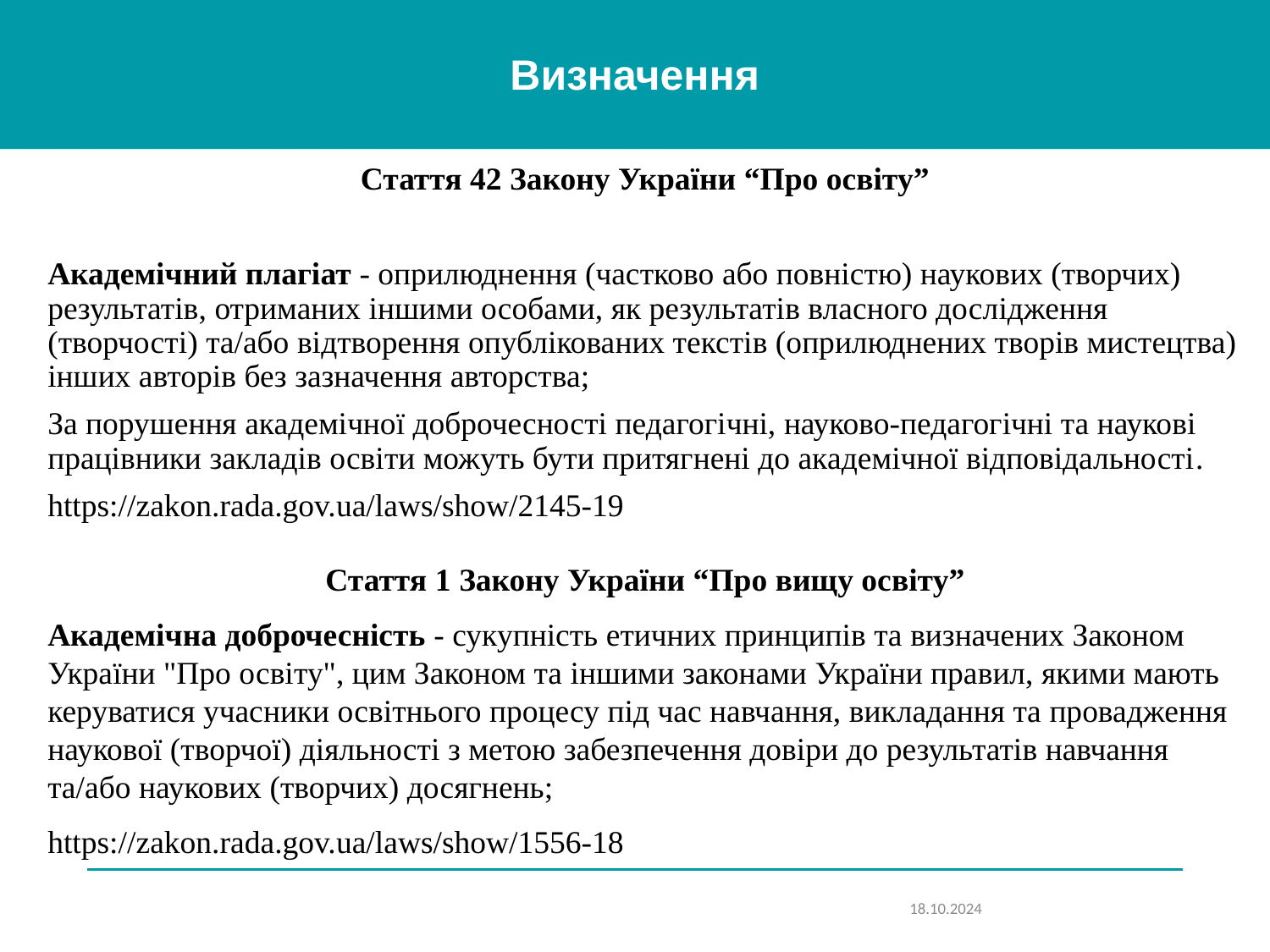

# Визначення
Стаття 42 Закону України “Про освіту”

Академічний плагіат - оприлюднення (частково або повністю) наукових (творчих) результатів, отриманих іншими особами, як результатів власного дослідження (творчості) та/або відтворення опублікованих текстів (оприлюднених творів мистецтва) інших авторів без зазначення авторства;
За порушення академічної доброчесності педагогічні, науково-педагогічні та наукові працівники закладів освіти можуть бути притягнені до академічної відповідальності.
https://zakon.rada.gov.ua/laws/show/2145-19
Стаття 1 Закону України “Про вищу освіту”
Академічна доброчесність - сукупність етичних принципів та визначених Законом України "Про освіту", цим Законом та іншими законами України правил, якими мають керуватися учасники освітнього процесу під час навчання, викладання та провадження наукової (творчої) діяльності з метою забезпечення довіри до результатів навчання та/або наукових (творчих) досягнень;
https://zakon.rada.gov.ua/laws/show/1556-18
18.10.2024